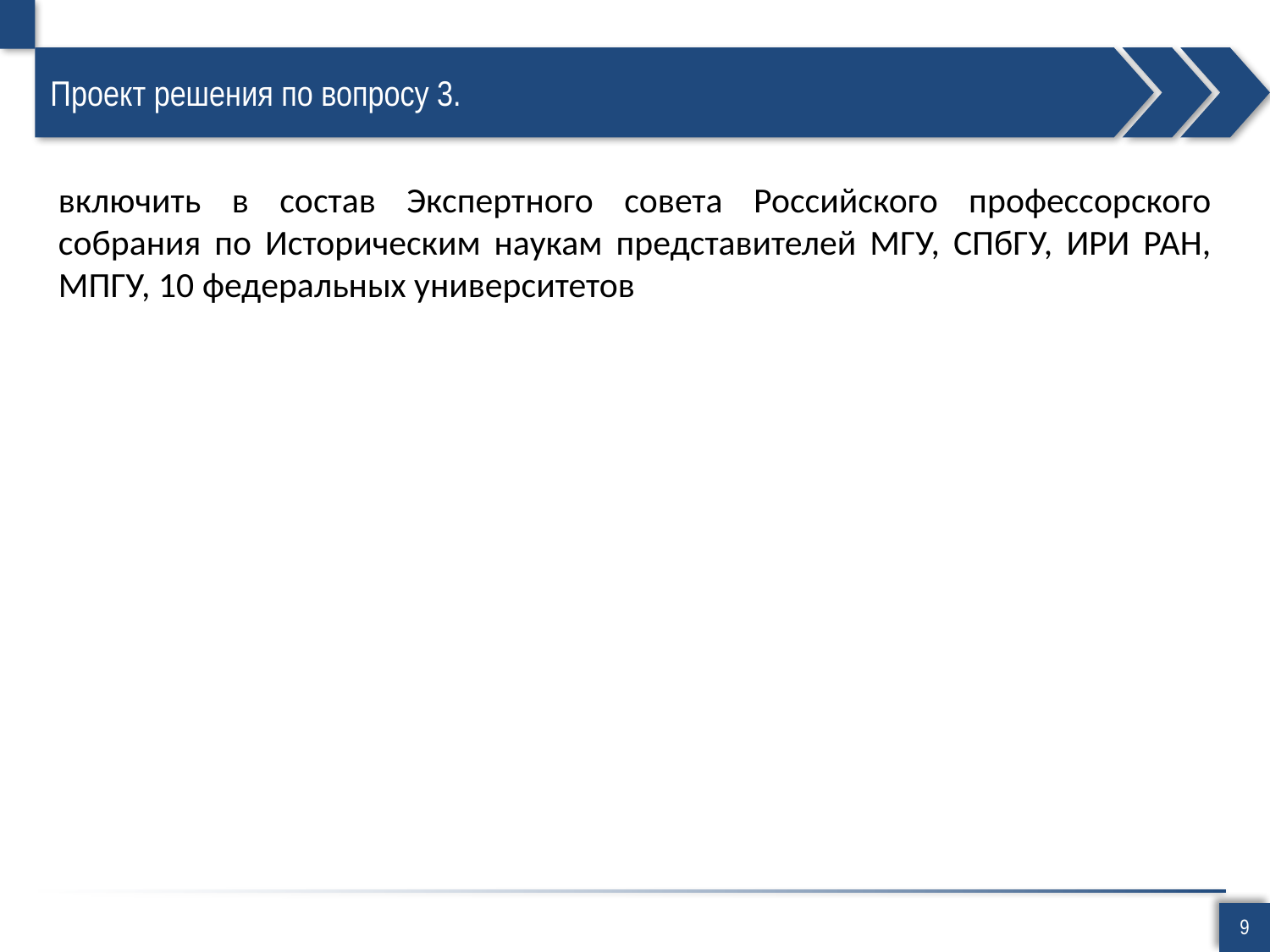

# Проект решения по вопросу 3.

включить в состав Экспертного совета Российского профессорского собрания по Историческим наукам представителей МГУ, СПбГУ, ИРИ РАН, МПГУ, 10 федеральных университетов
9